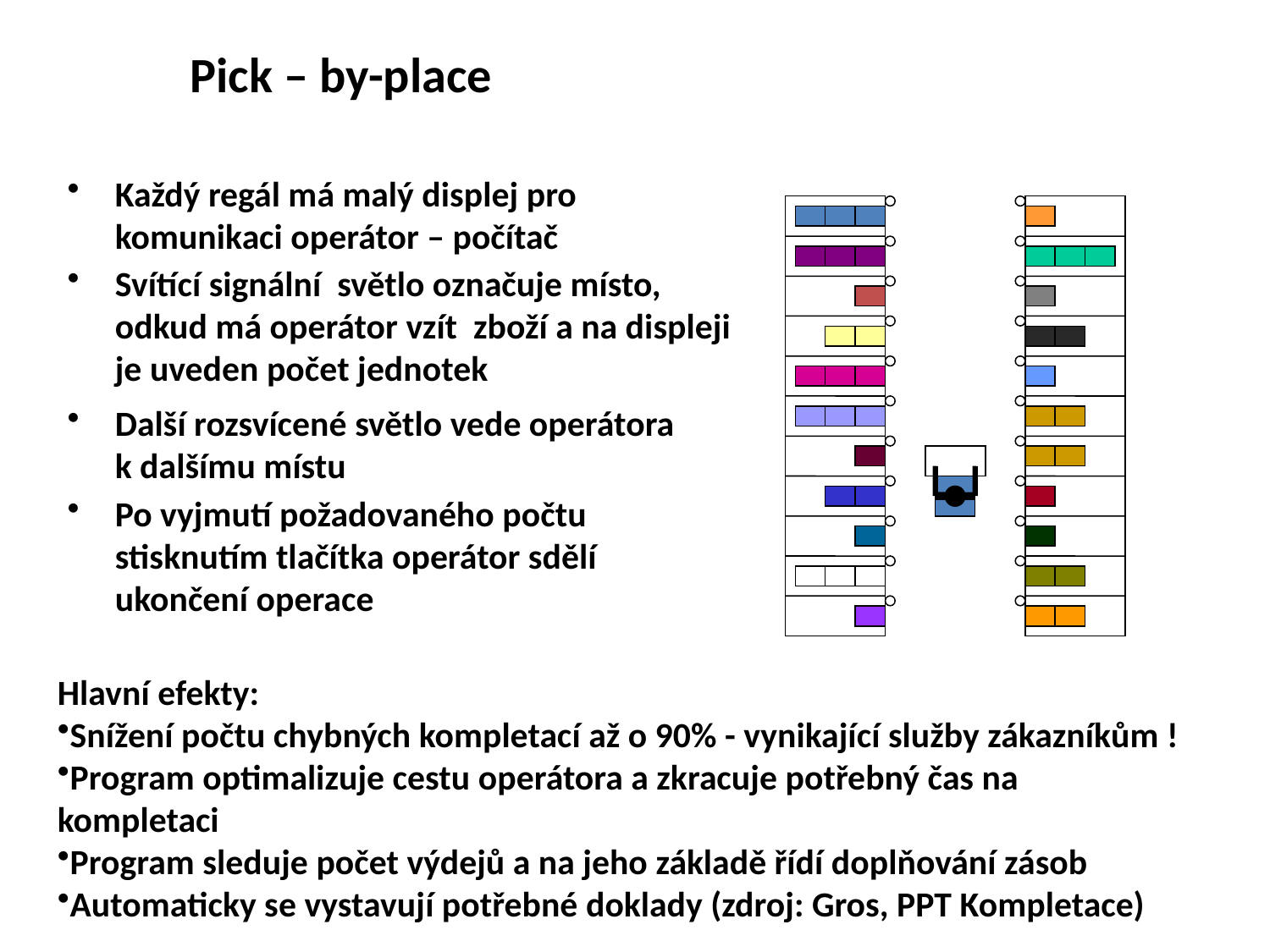

Pick – by-place
Každý regál má malý displej pro komunikaci operátor – počítač

Svítící signální  světlo označuje místo, odkud má operátor vzít  zboží a na displeji je uveden počet jednotek

Další rozsvícené světlo vede operátora k dalšímu místu

Po vyjmutí požadovaného počtu stisknutím tlačítka operátor sdělí ukončení operace

Hlavní efekty:
Snížení počtu chybných kompletací až o 90% - vynikající služby zákazníkům !
Program optimalizuje cestu operátora a zkracuje potřebný čas na kompletaci
Program sleduje počet výdejů a na jeho základě řídí doplňování zásob
Automaticky se vystavují potřebné doklady (zdroj: Gros, PPT Kompletace)